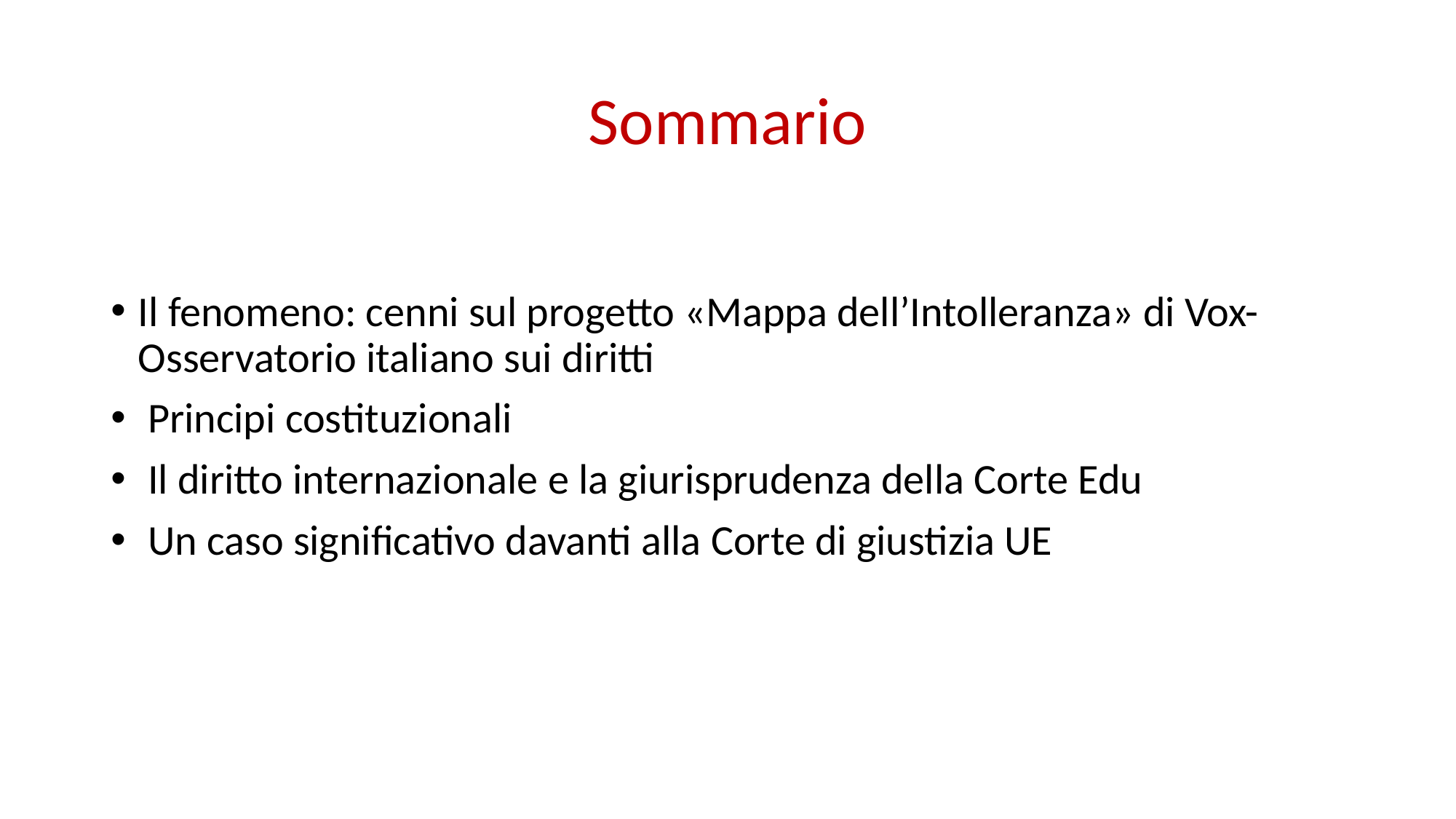

# Sommario

Il fenomeno: cenni sul progetto «Mappa dell’Intolleranza» di Vox-Osservatorio italiano sui diritti
 Principi costituzionali
 Il diritto internazionale e la giurisprudenza della Corte Edu
 Un caso significativo davanti alla Corte di giustizia UE